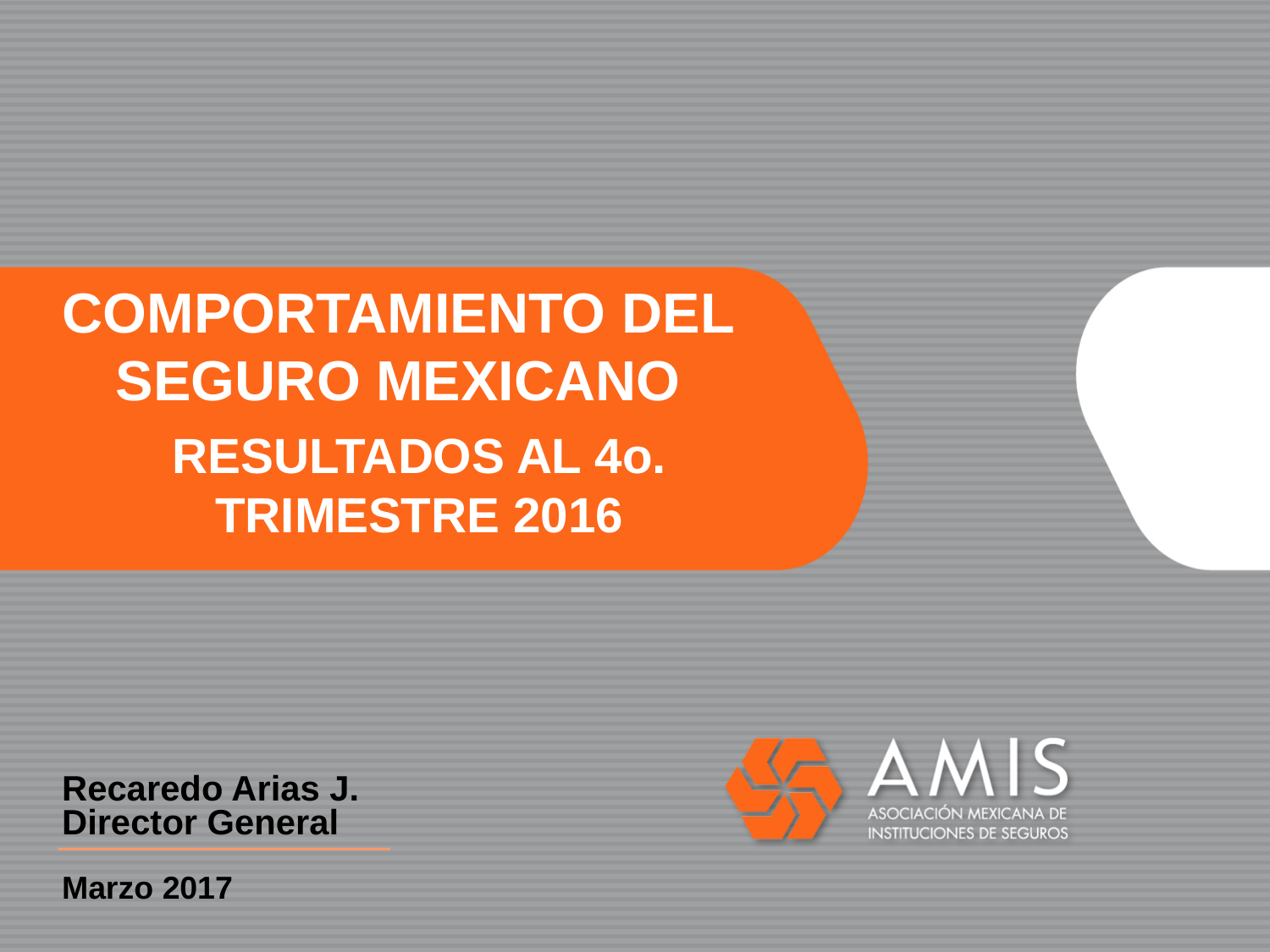

# COMPORTAMIENTO DEL SEGURO MEXICANO
RESULTADOS AL 4o. TRIMESTRE 2016
Recaredo Arias J.
Director General

Marzo 2017